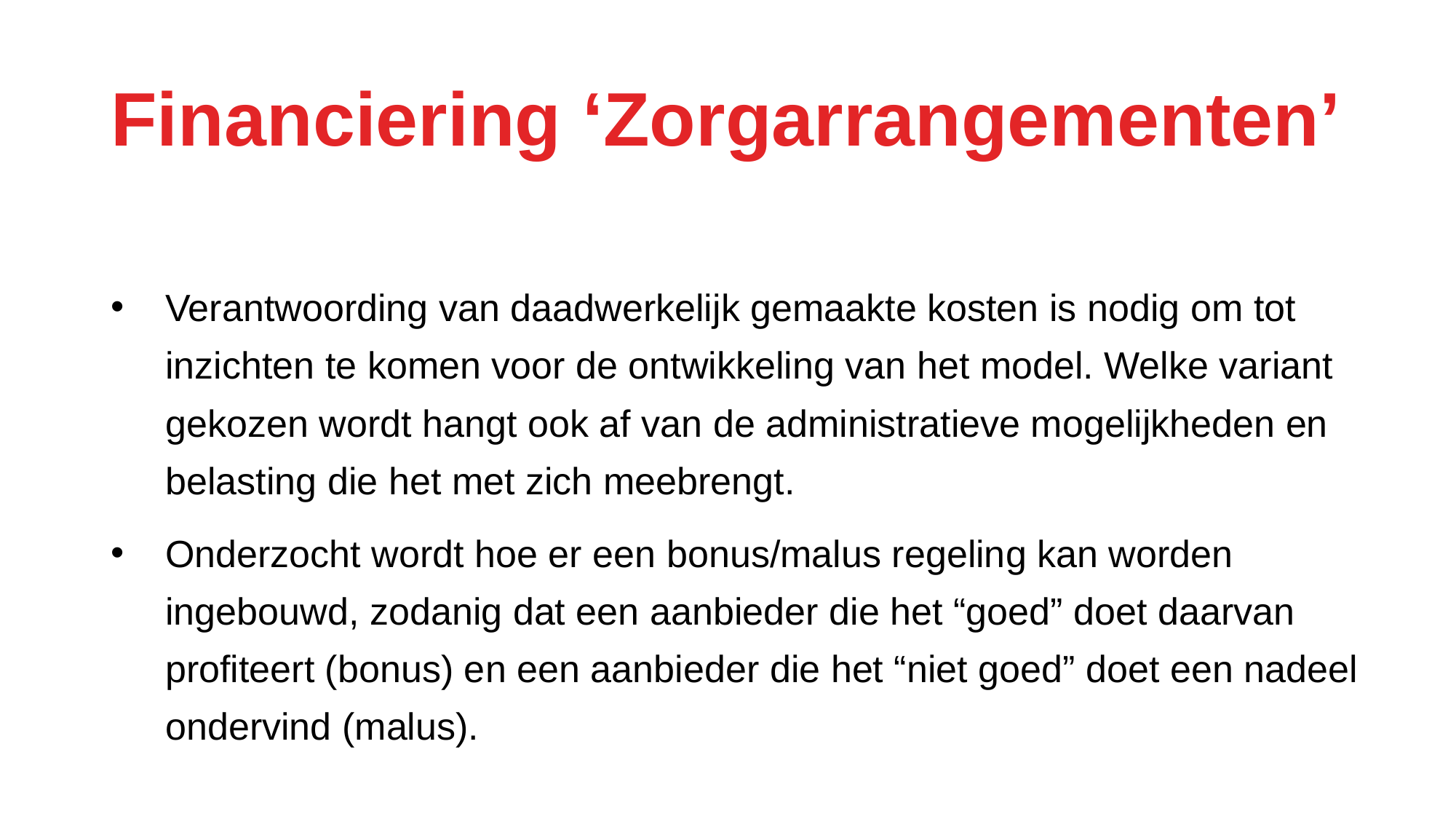

# Financiering ‘Zorgarrangementen’
Verantwoording van daadwerkelijk gemaakte kosten is nodig om tot inzichten te komen voor de ontwikkeling van het model. Welke variant gekozen wordt hangt ook af van de administratieve mogelijkheden en belasting die het met zich meebrengt.
Onderzocht wordt hoe er een bonus/malus regeling kan worden ingebouwd, zodanig dat een aanbieder die het “goed” doet daarvan profiteert (bonus) en een aanbieder die het “niet goed” doet een nadeel ondervind (malus).